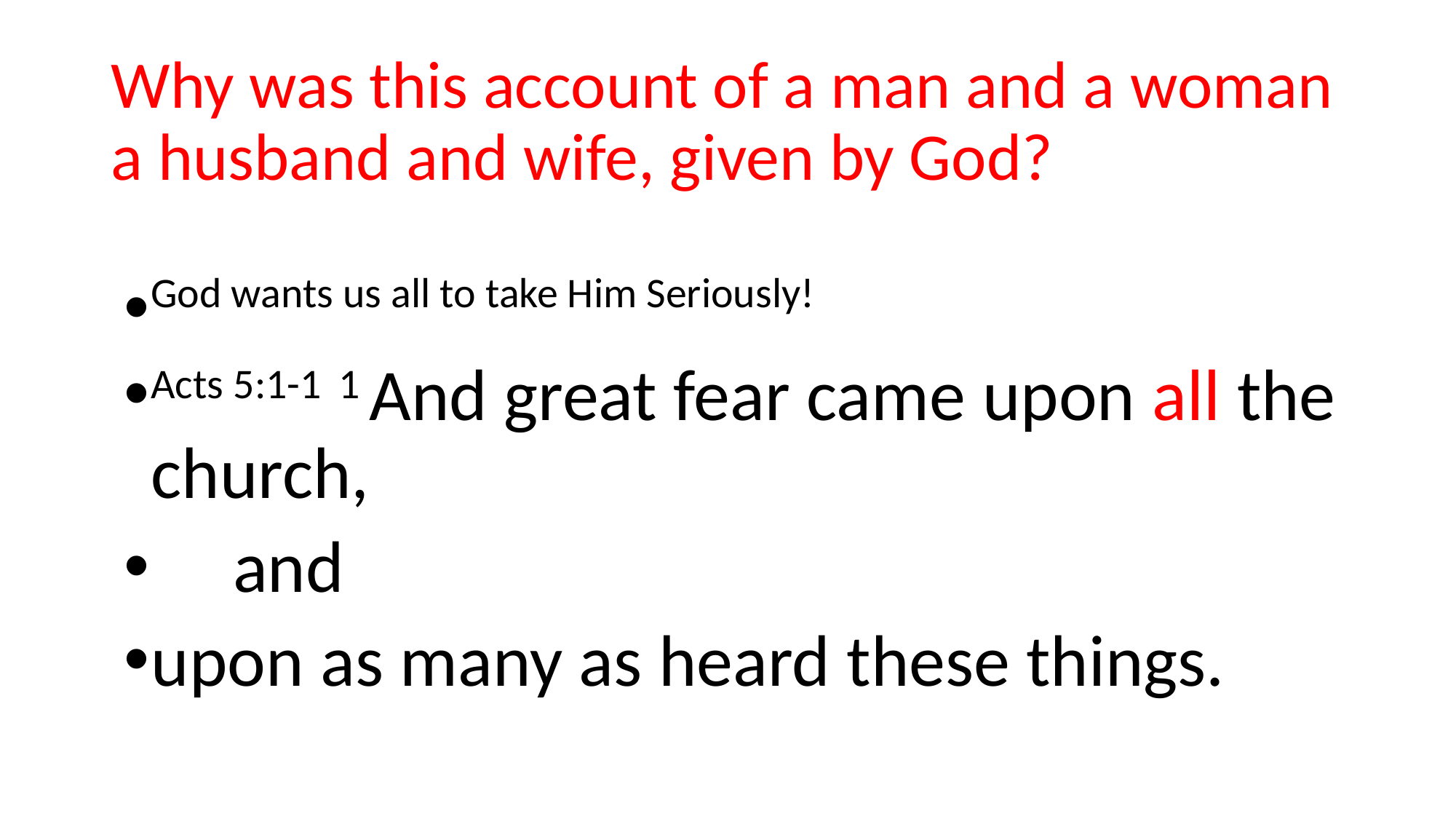

# Why was this account of a man and a woman a husband and wife, given by God?
God wants us all to take Him Seriously!
Acts 5:1-1 1 And great fear came upon all the church,
     and
upon as many as heard these things.